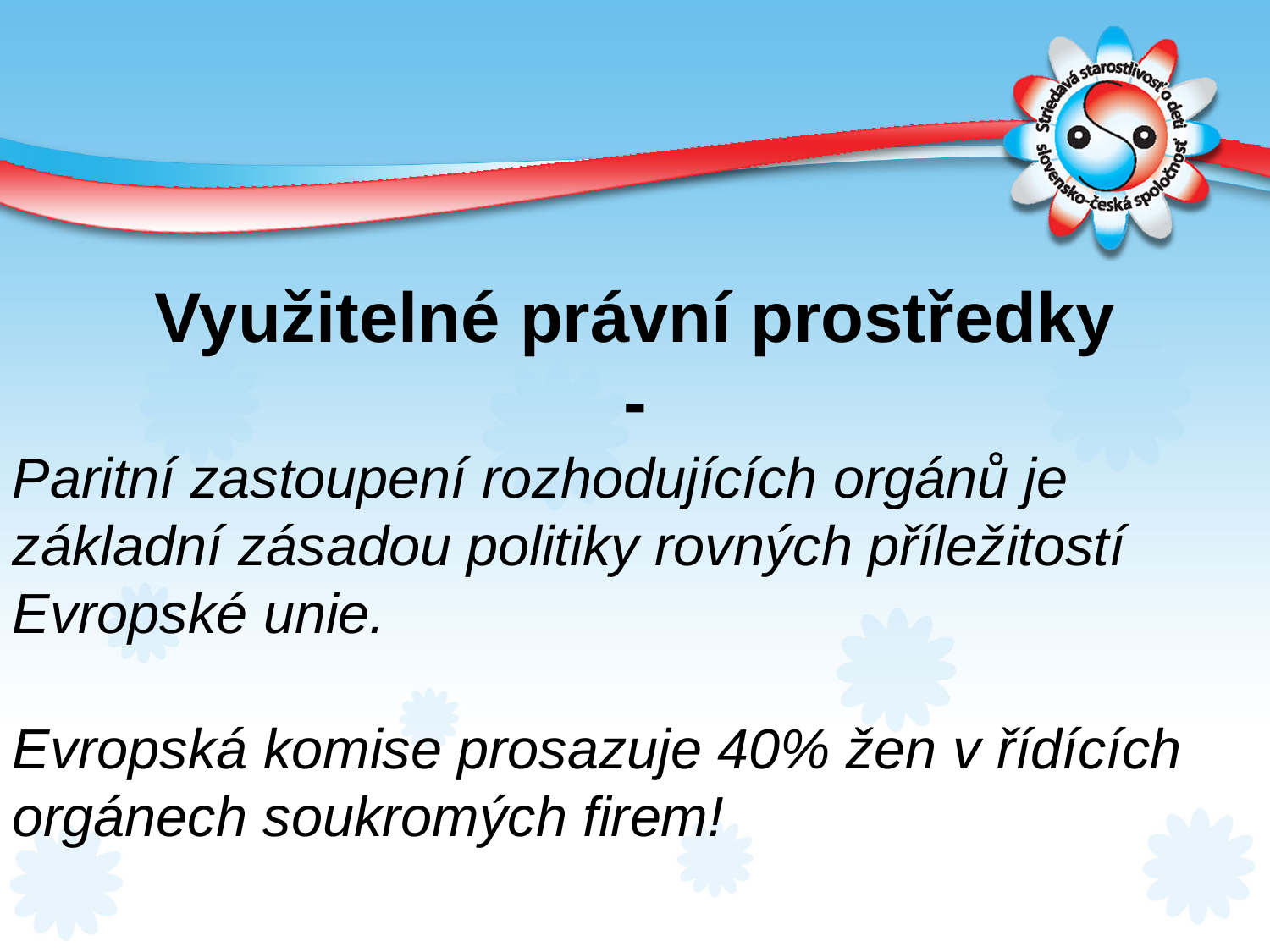

Využitelné právní prostředky
-
Paritní zastoupení rozhodujících orgánů je základní zásadou politiky rovných příležitostí Evropské unie.

Evropská komise prosazuje 40% žen v řídících orgánech soukromých firem!